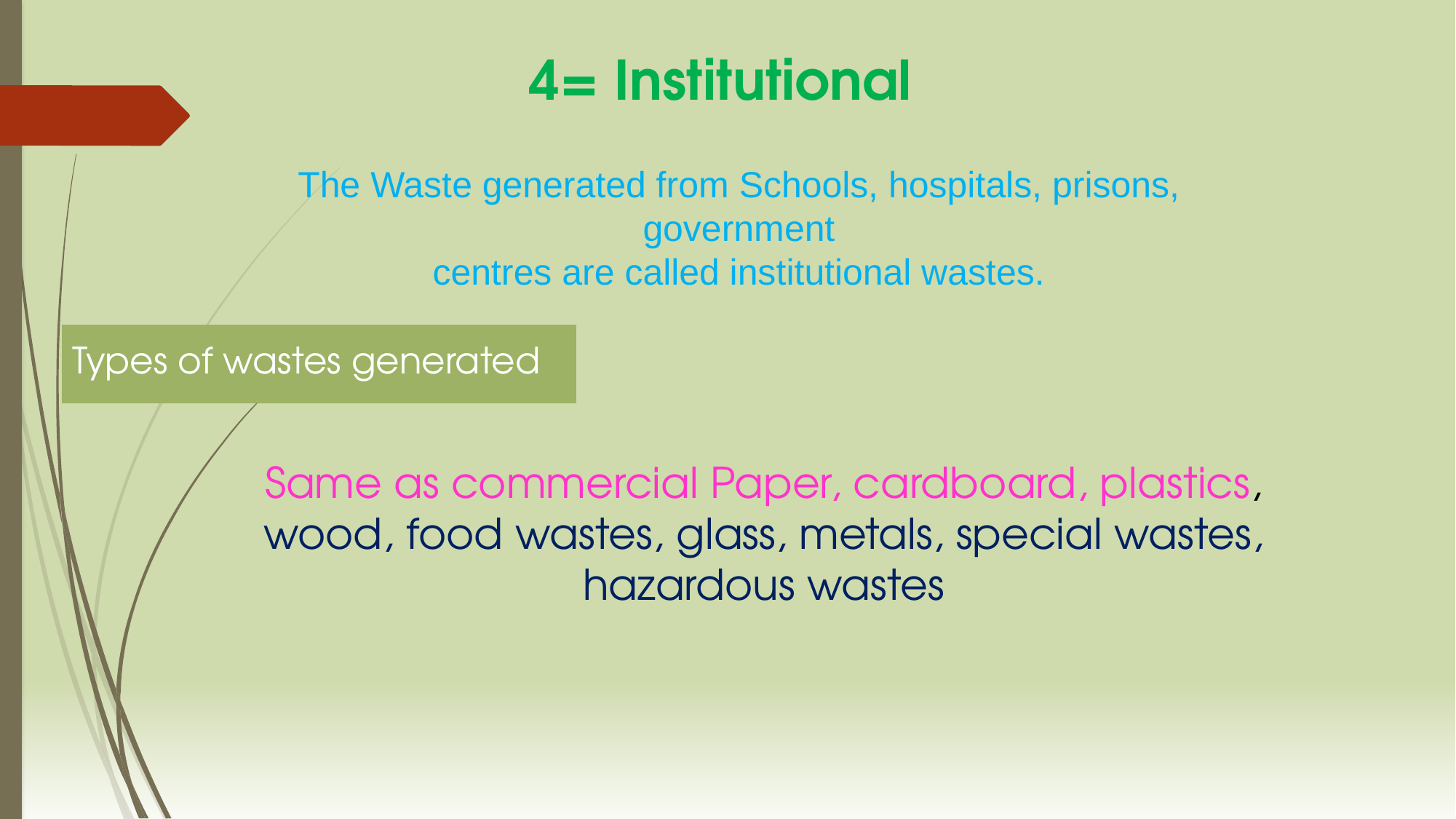

4= Institutional
The Waste generated from Schools, hospitals, prisons, government
centres are called institutional wastes.
| Types of wastes generated |
| --- |
Same as commercial Paper, cardboard, plastics,
wood, food wastes, glass, metals, special wastes,
hazardous wastes